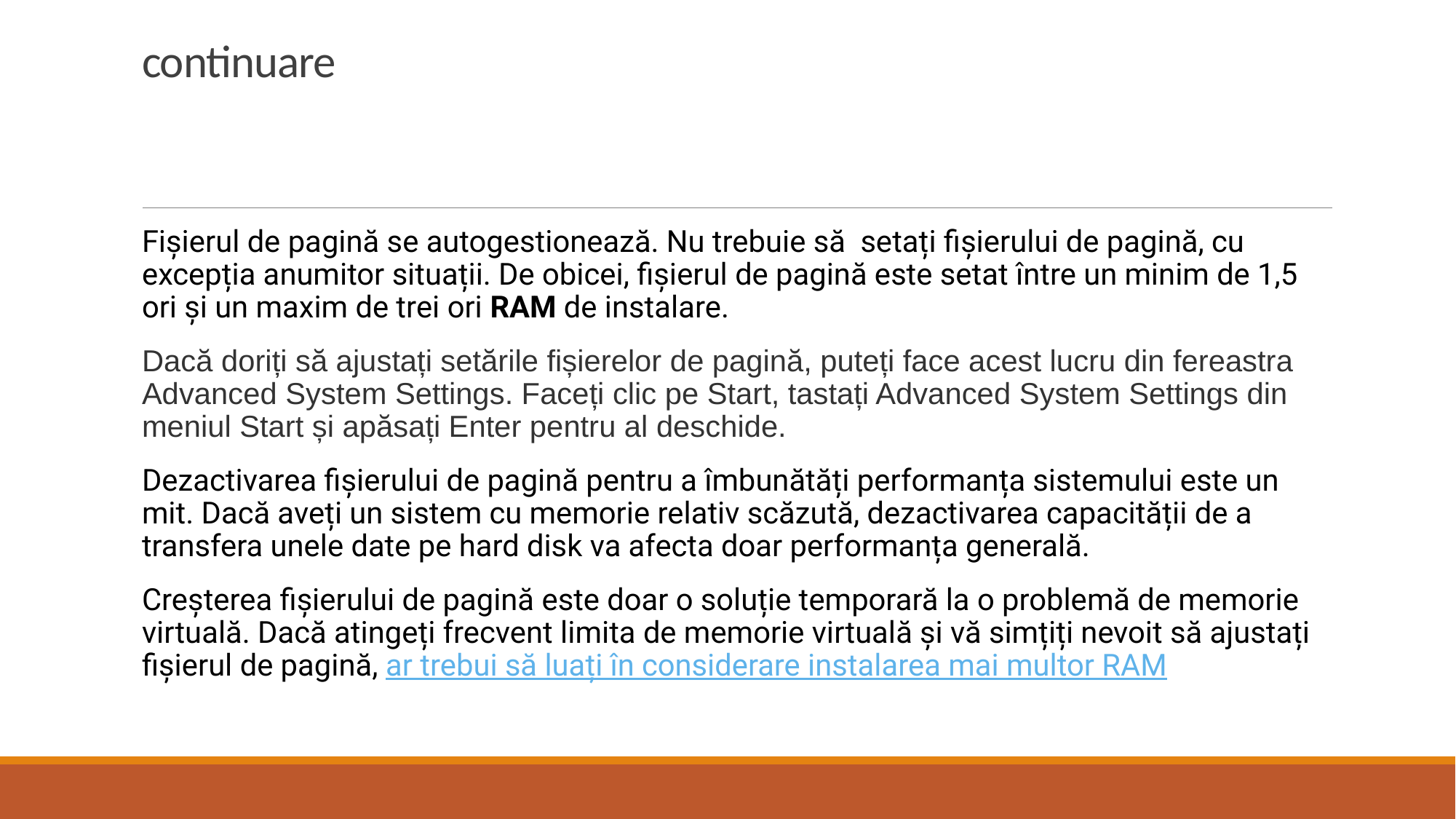

# continuare
Fișierul de pagină se autogestionează. Nu trebuie să  setați fișierului de pagină, cu excepția anumitor situații. De obicei, fișierul de pagină este setat între un minim de 1,5 ori și un maxim de trei ori RAM de instalare.
Dacă doriți să ajustați setările fișierelor de pagină, puteți face acest lucru din fereastra Advanced System Settings. Faceți clic pe Start, tastați Advanced System Settings din meniul Start și apăsați Enter pentru al deschide.
Dezactivarea fișierului de pagină pentru a îmbunătăți performanța sistemului este un mit. Dacă aveți un sistem cu memorie relativ scăzută, dezactivarea capacității de a transfera unele date pe hard disk va afecta doar performanța generală.
Creșterea fișierului de pagină este doar o soluție temporară la o problemă de memorie virtuală. Dacă atingeți frecvent limita de memorie virtuală și vă simțiți nevoit să ajustați fișierul de pagină, ar trebui să luați în considerare instalarea mai multor RAM